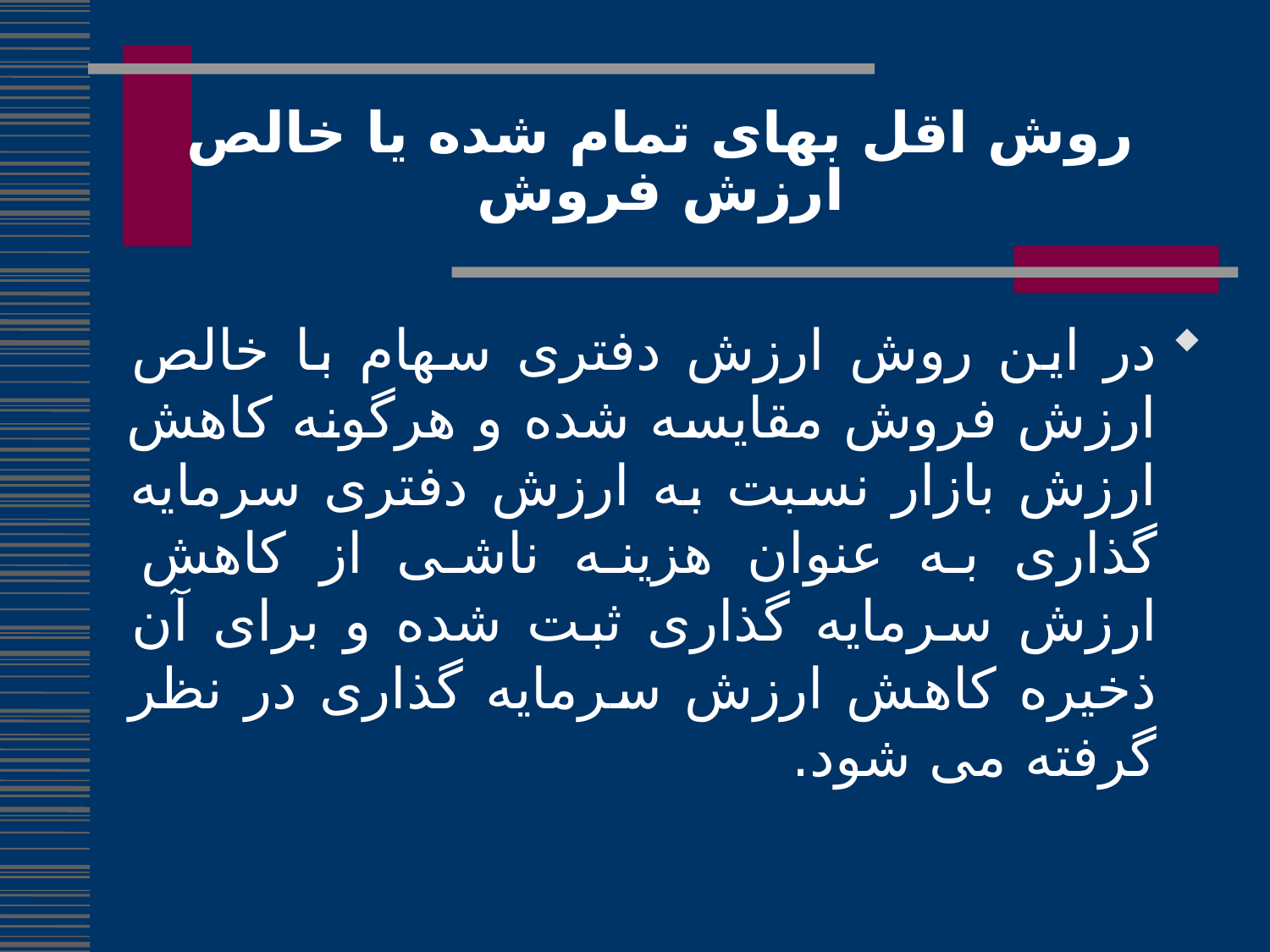

# روش اقل بهای تمام شده یا خالص ارزش فروش
در این روش ارزش دفتری سهام با خالص ارزش فروش مقایسه شده و هرگونه کاهش ارزش بازار نسبت به ارزش دفتری سرمایه گذاری به عنوان هزینه ناشی از کاهش ارزش سرمایه گذاری ثبت شده و برای آن ذخیره کاهش ارزش سرمایه گذاری در نظر گرفته می شود.
199